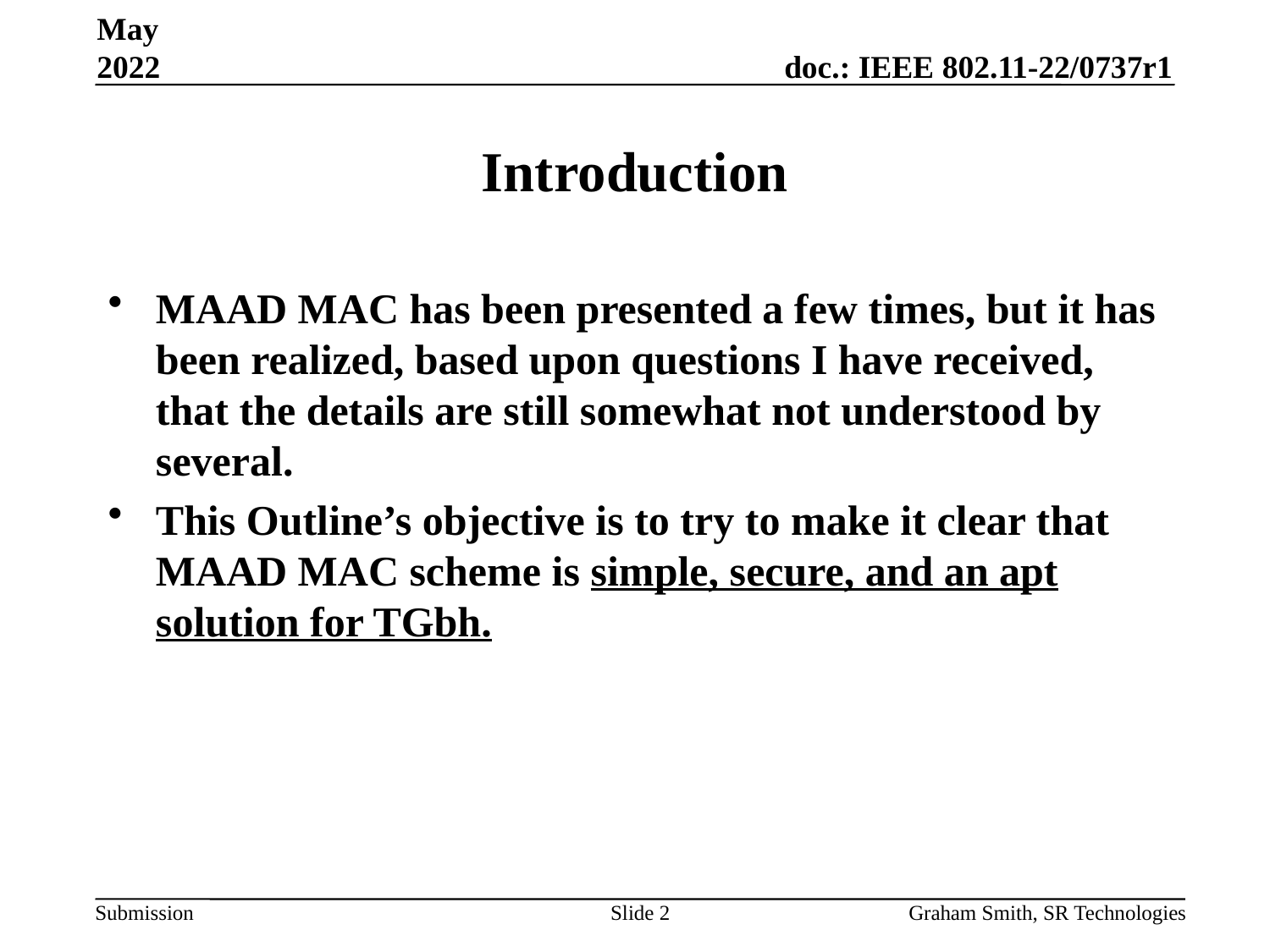

May 2022
# Introduction
MAAD MAC has been presented a few times, but it has been realized, based upon questions I have received,  that the details are still somewhat not understood by several.
This Outline’s objective is to try to make it clear that MAAD MAC scheme is simple, secure, and an apt solution for TGbh.
Slide 2
Graham Smith, SR Technologies